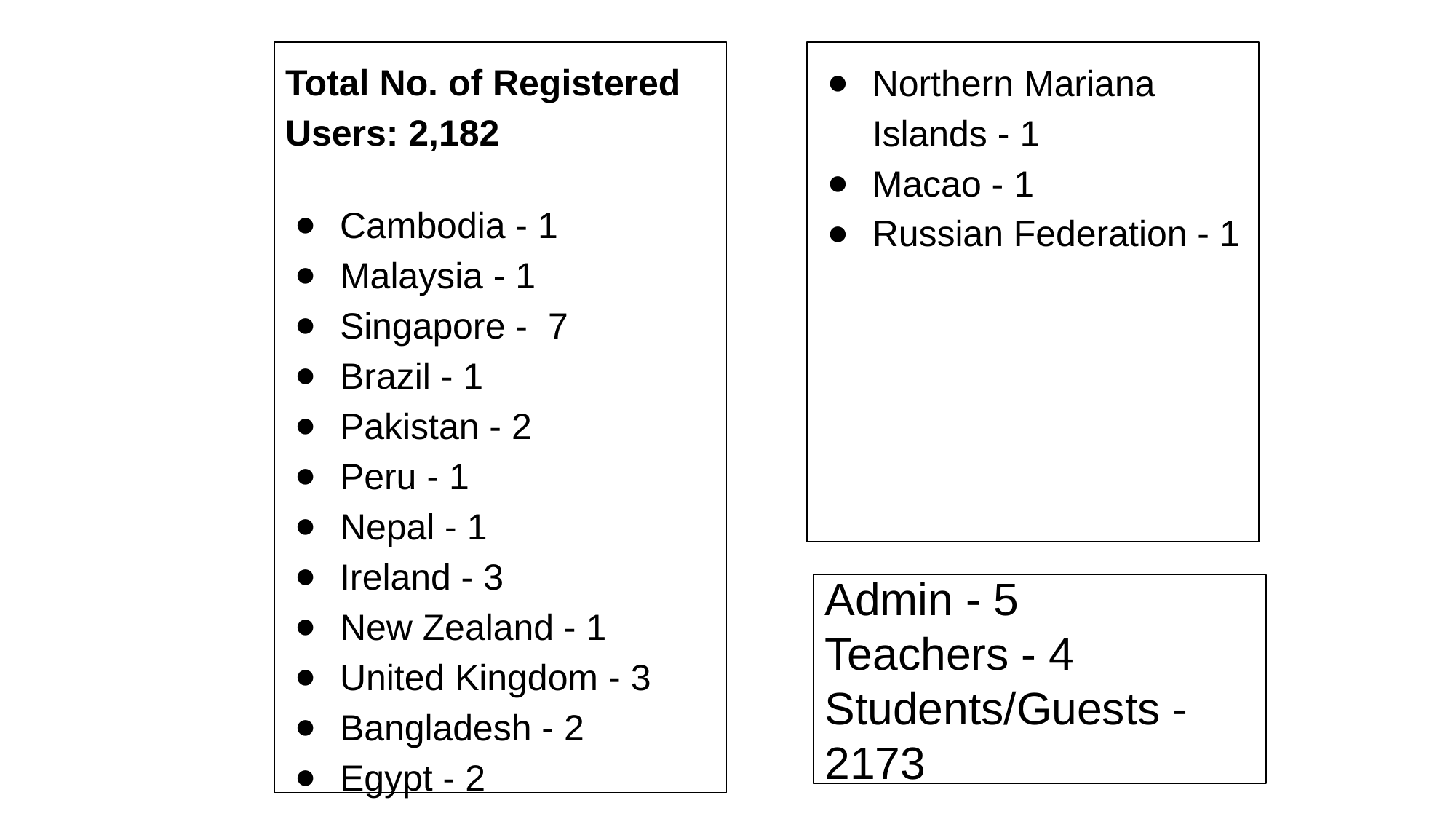

Total No. of Registered Users: 2,182

Cambodia - 1
Malaysia - 1
Singapore -  7
Brazil - 1
Pakistan - 2
Peru - 1
Nepal - 1
Ireland - 3
New Zealand - 1
United Kingdom - 3
Bangladesh - 2
Egypt - 2

Northern Mariana Islands - 1
Macao - 1
Russian Federation - 1

Admin - 5
Teachers - 4
Students/Guests - 2173